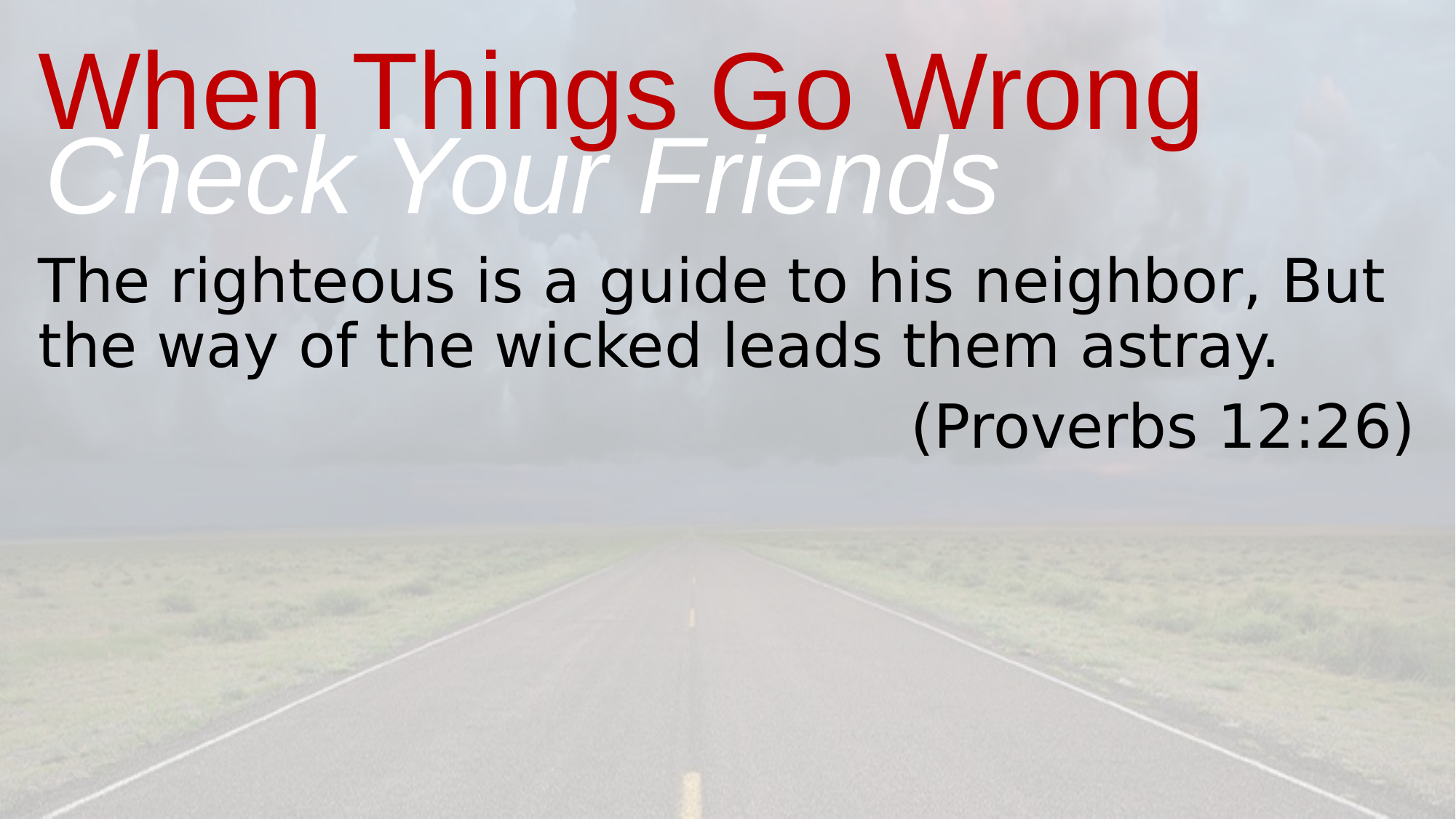

# When Things Go Wrong
Check Your Friends
The righteous is a guide to his neighbor, But the way of the wicked leads them astray.
(Proverbs 12:26)